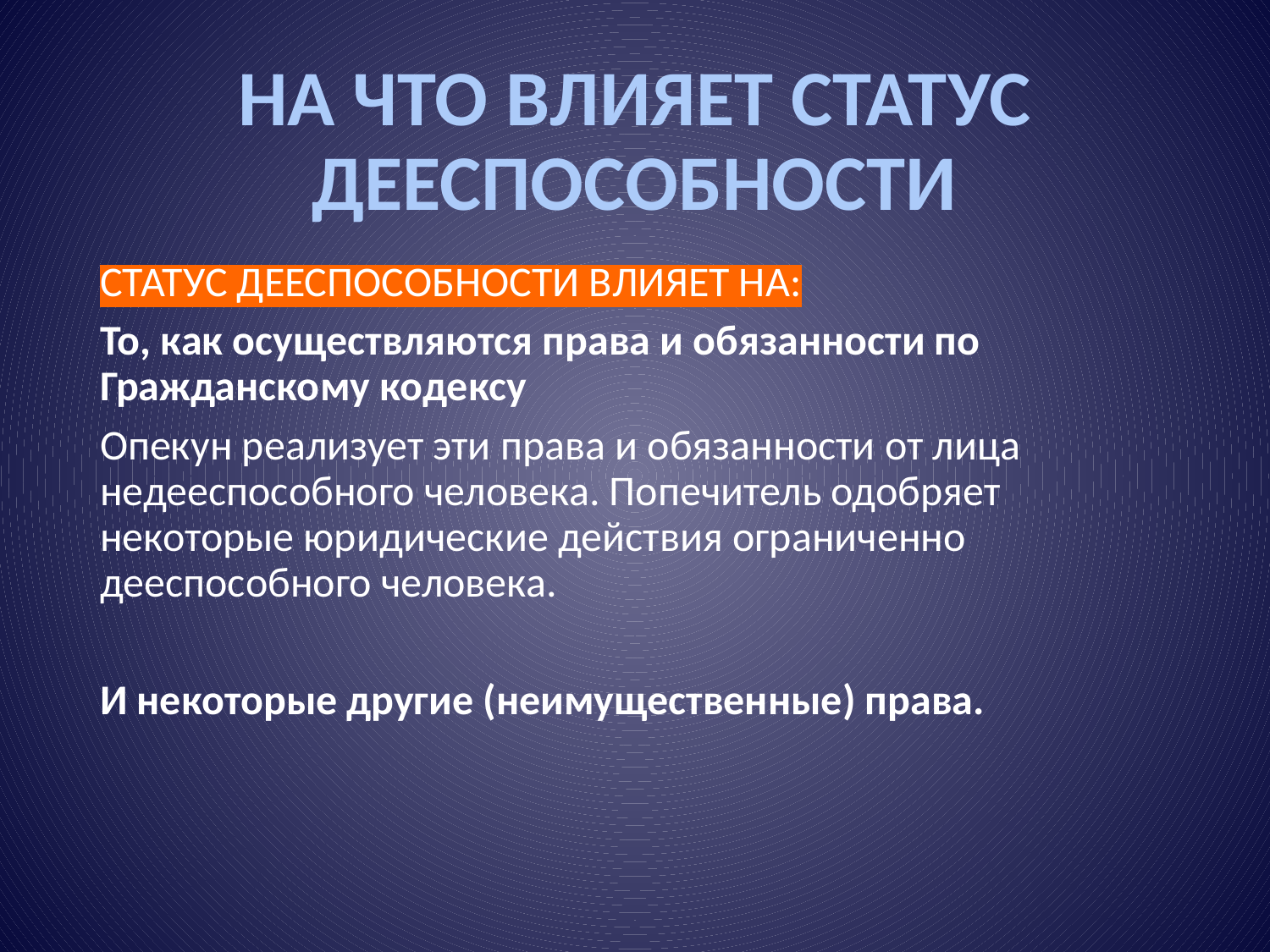

# НА ЧТО ВЛИЯЕТ СТАТУС ДЕЕСПОСОБНОСТИ
СТАТУС ДЕЕСПОСОБНОСТИ ВЛИЯЕТ НА:
То, как осуществляются права и обязанности по Гражданскому кодексу
Опекун реализует эти права и обязанности от лица недееспособного человека. Попечитель одобряет некоторые юридические действия ограниченно дееспособного человека.

И некоторые другие (неимущественные) права.